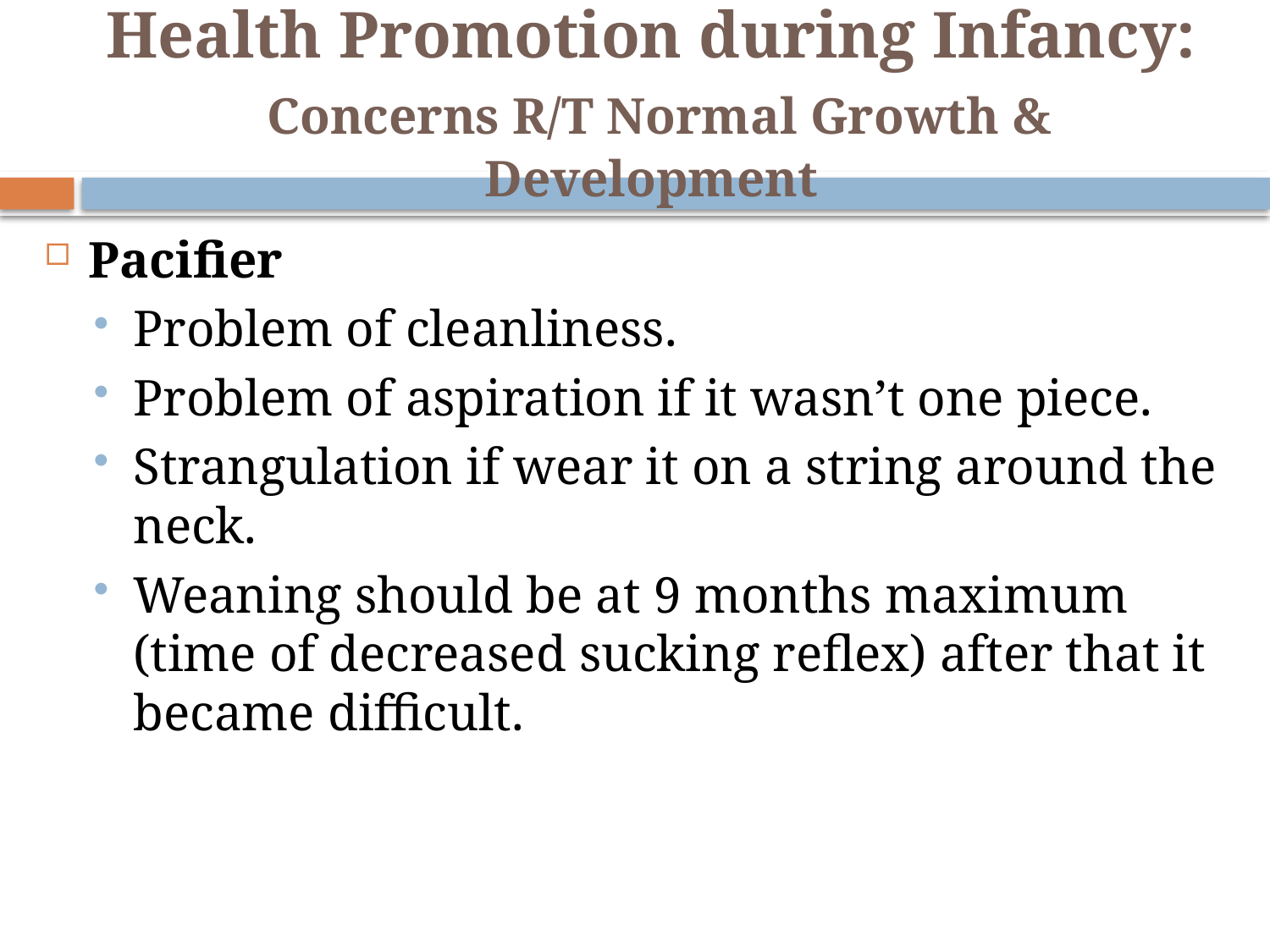

# Health Promotion during Infancy: Concerns R/T Normal Growth & Development
Pacifier
Problem of cleanliness.
Problem of aspiration if it wasn’t one piece.
Strangulation if wear it on a string around the neck.
Weaning should be at 9 months maximum (time of decreased sucking reflex) after that it became difficult.